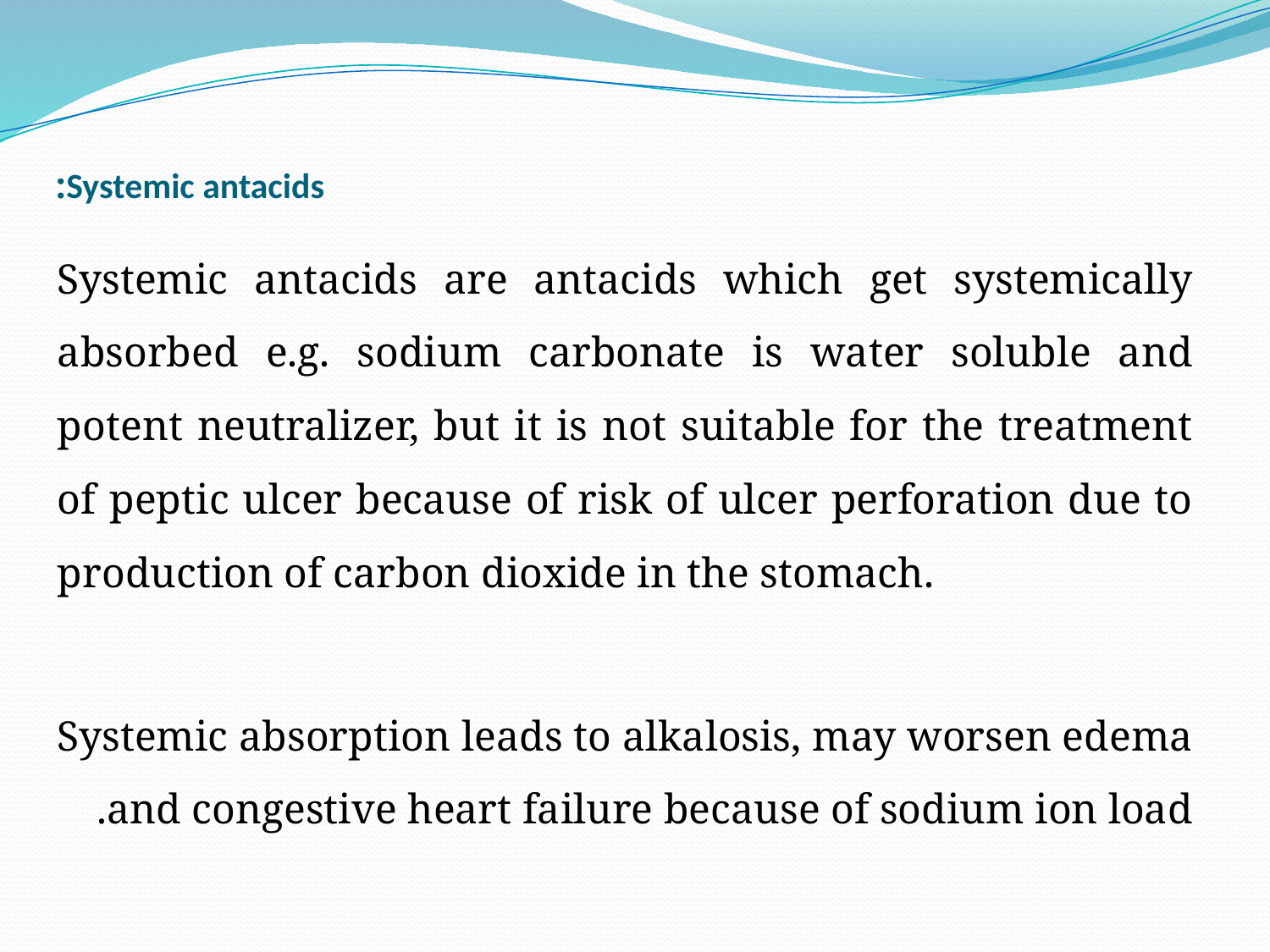

# Systemic antacids:
Systemic antacids are antacids which get systemically absorbed e.g. sodium carbonate is water soluble and potent neutralizer, but it is not suitable for the treatment of peptic ulcer because of risk of ulcer perforation due to production of carbon dioxide in the stomach.

Systemic absorption leads to alkalosis, may worsen edema and congestive heart failure because of sodium ion load.